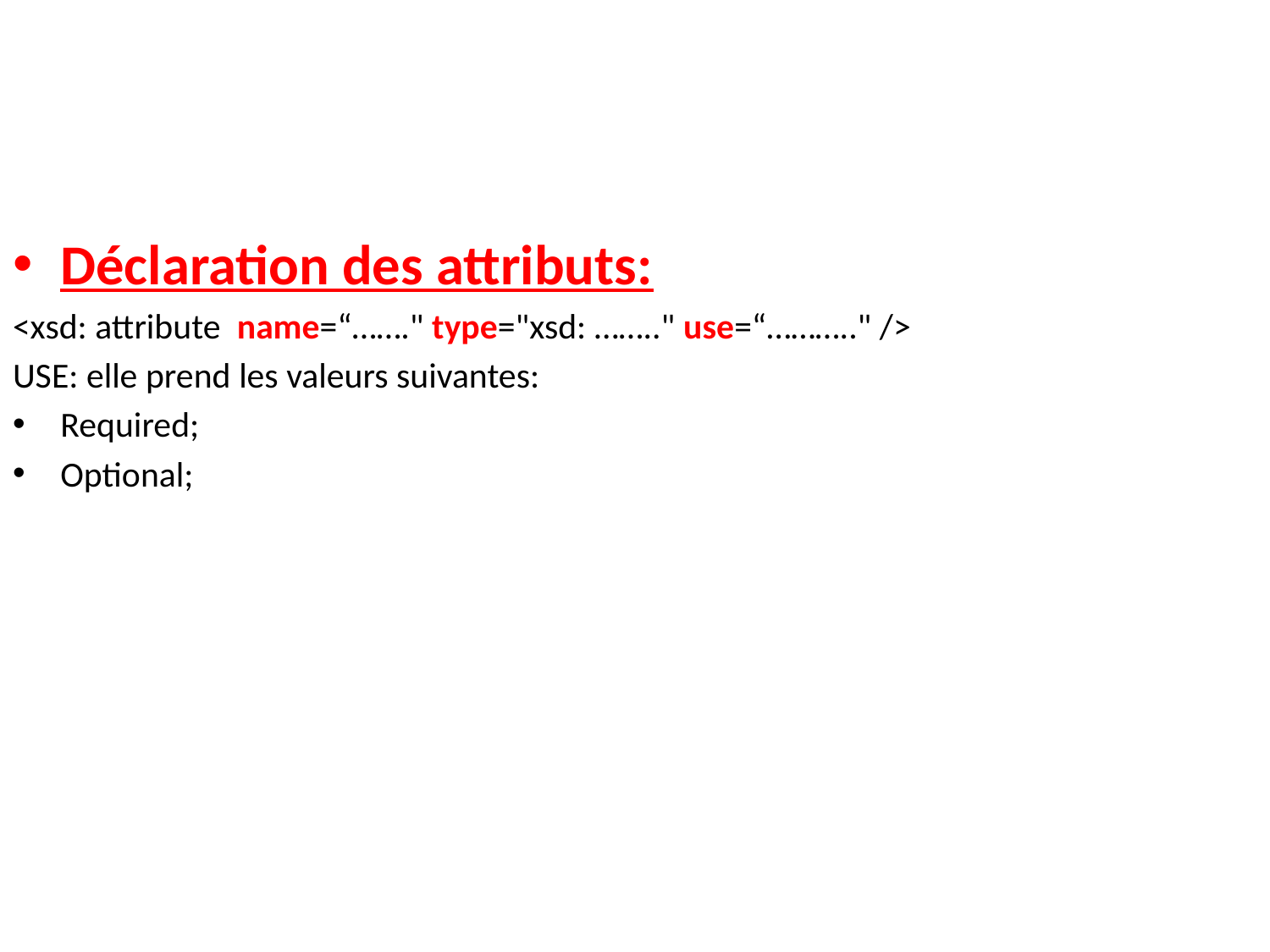

#
Déclaration des attributs:
<xsd: attribute  name=“……." type="xsd: …….." use=“……….." />
USE: elle prend les valeurs suivantes:
Required;
Optional;